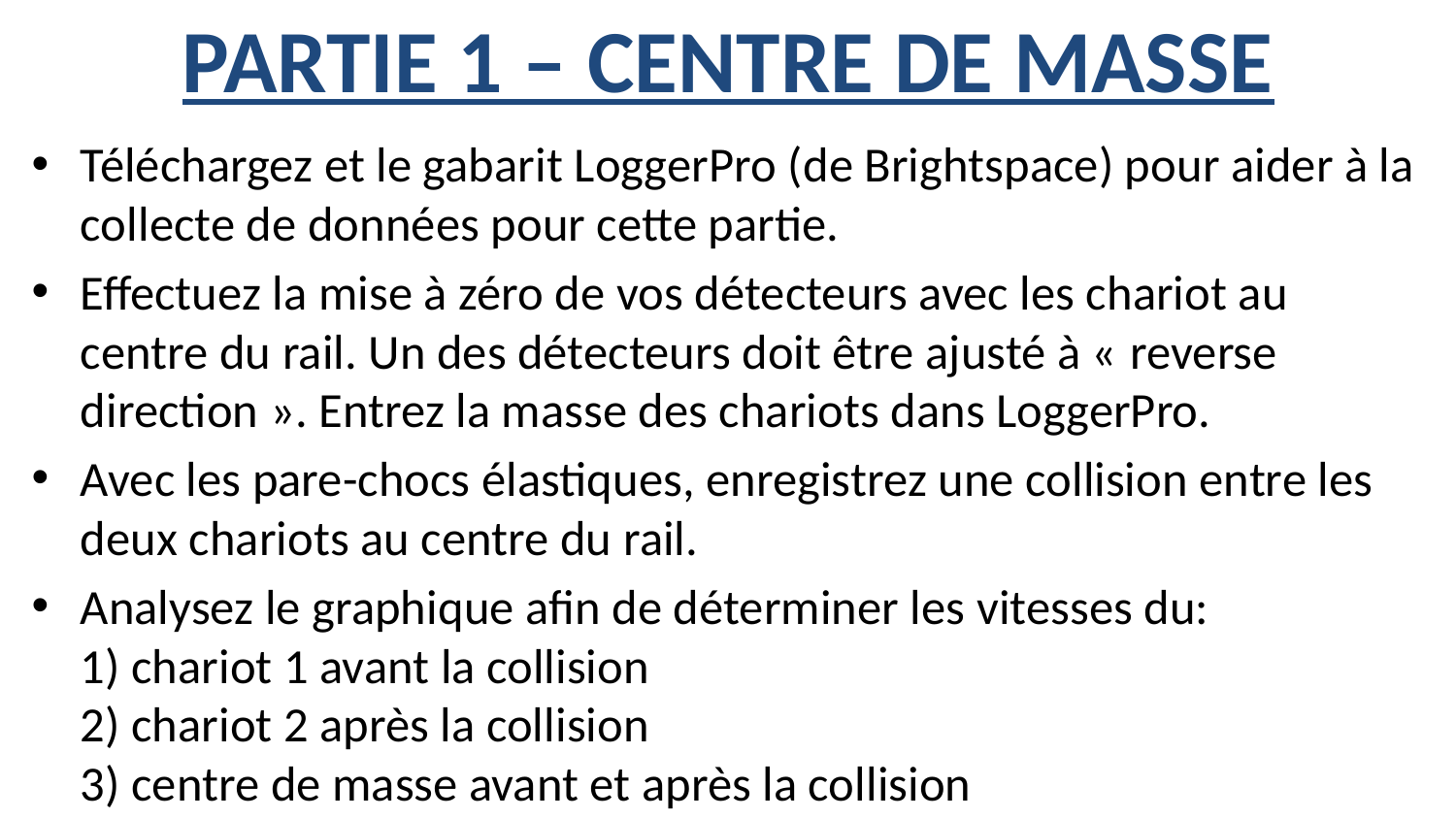

# PARTIE 1 – CENTRE DE MASSE
Téléchargez et le gabarit LoggerPro (de Brightspace) pour aider à la collecte de données pour cette partie.
Effectuez la mise à zéro de vos détecteurs avec les chariot au centre du rail. Un des détecteurs doit être ajusté à « reverse direction ». Entrez la masse des chariots dans LoggerPro.
Avec les pare-chocs élastiques, enregistrez une collision entre les deux chariots au centre du rail.
Analysez le graphique afin de déterminer les vitesses du:
1) chariot 1 avant la collision
2) chariot 2 après la collision
3) centre de masse avant et après la collision